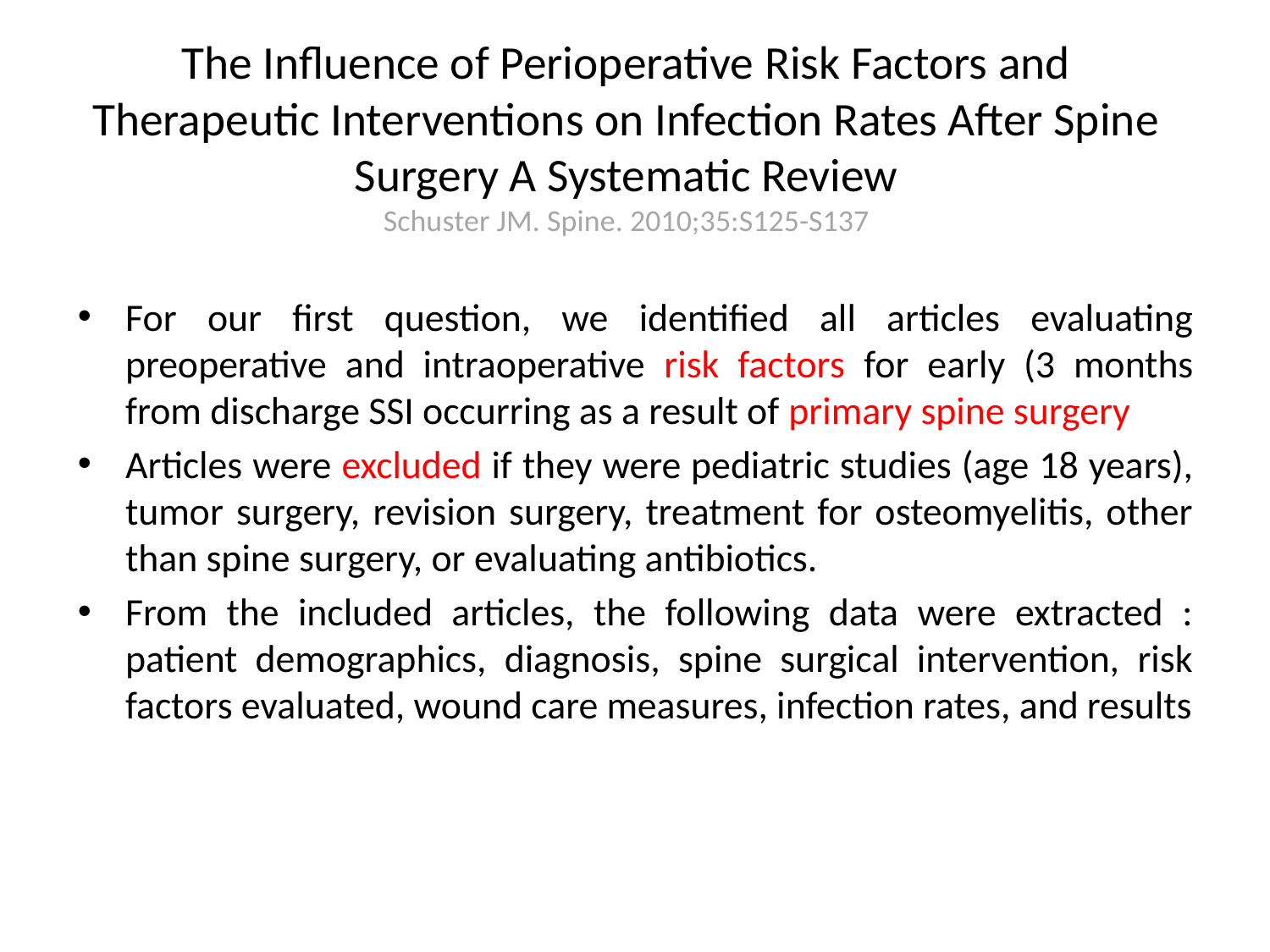

# The Inﬂuence of Perioperative Risk Factors and Therapeutic Interventions on Infection Rates After Spine Surgery A Systematic Review Schuster JM. Spine. 2010;35:S125-S137
For our ﬁrst question, we identiﬁed all articles evaluating preoperative and intraoperative risk factors for early (3 months from discharge SSI occurring as a result of primary spine surgery
Articles were excluded if they were pediatric studies (age 18 years), tumor surgery, revision surgery, treatment for osteomyelitis, other than spine surgery, or evaluating antibiotics.
From the included articles, the following data were extracted : patient demographics, diagnosis, spine surgical intervention, risk factors evaluated, wound care measures, infection rates, and results